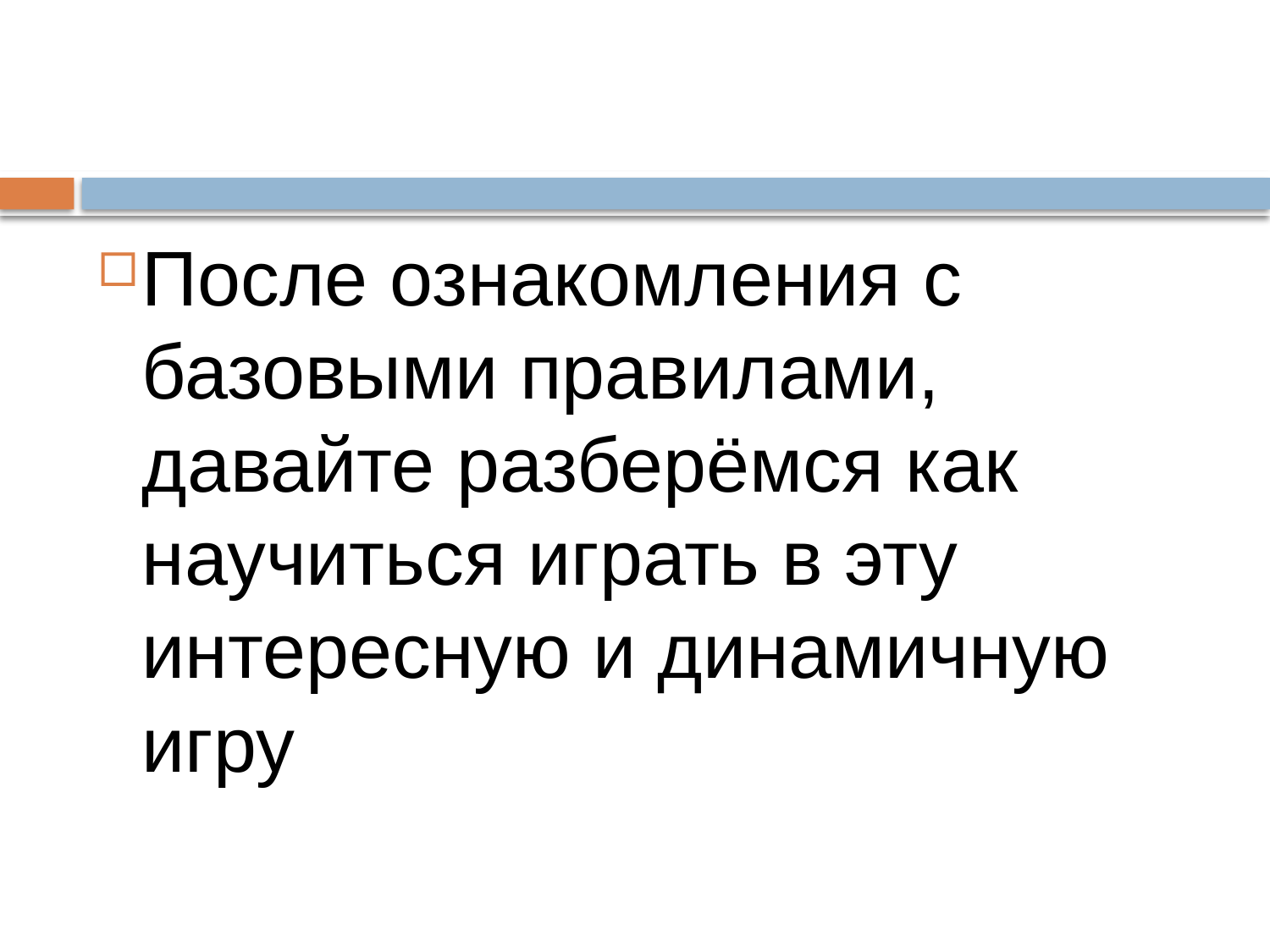

#
После ознакомления с базовыми правилами, давайте разберёмся как научиться играть в эту интересную и динамичную игру